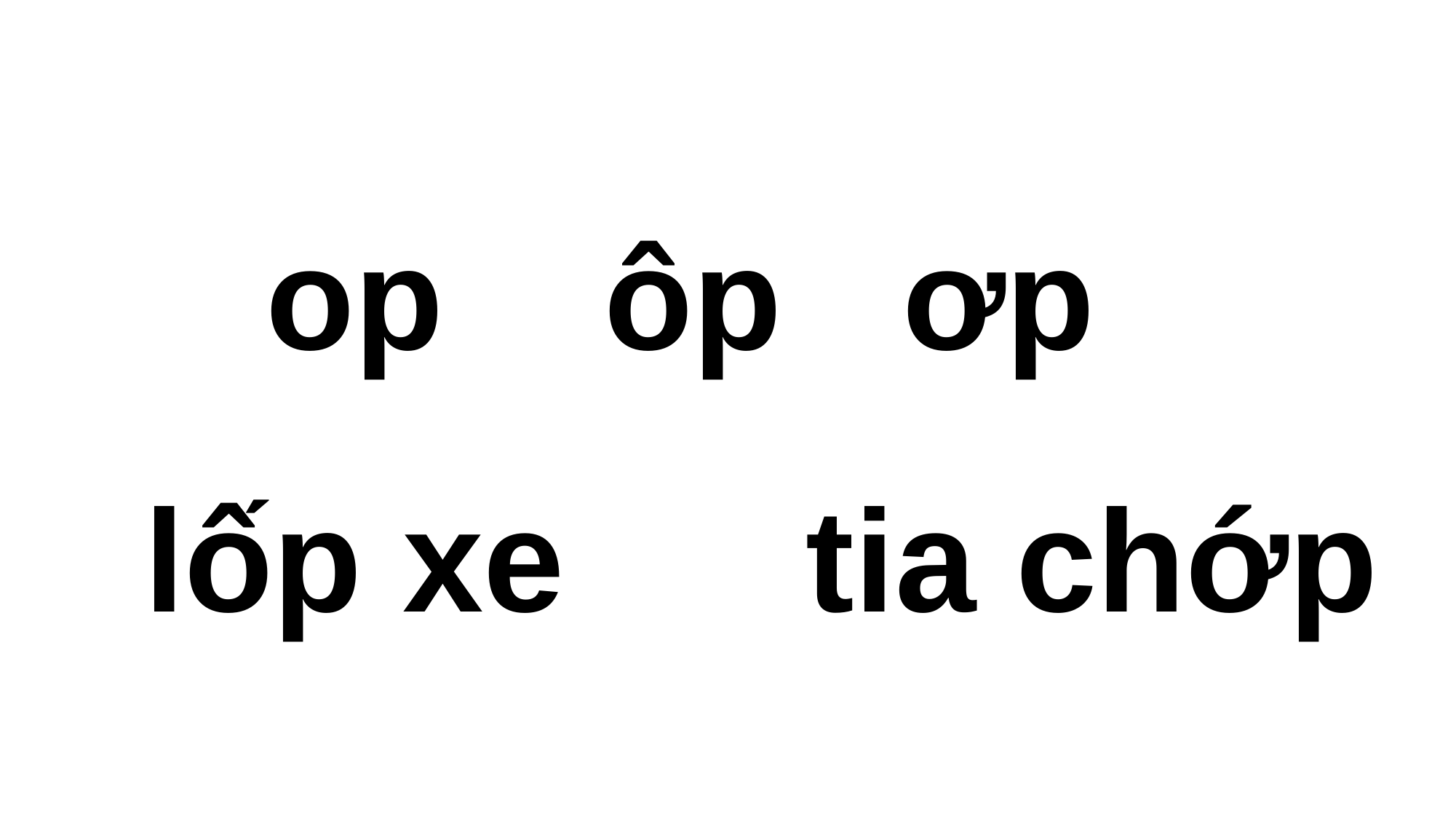

op    ôp   ơp
lốp xe      tia chớp